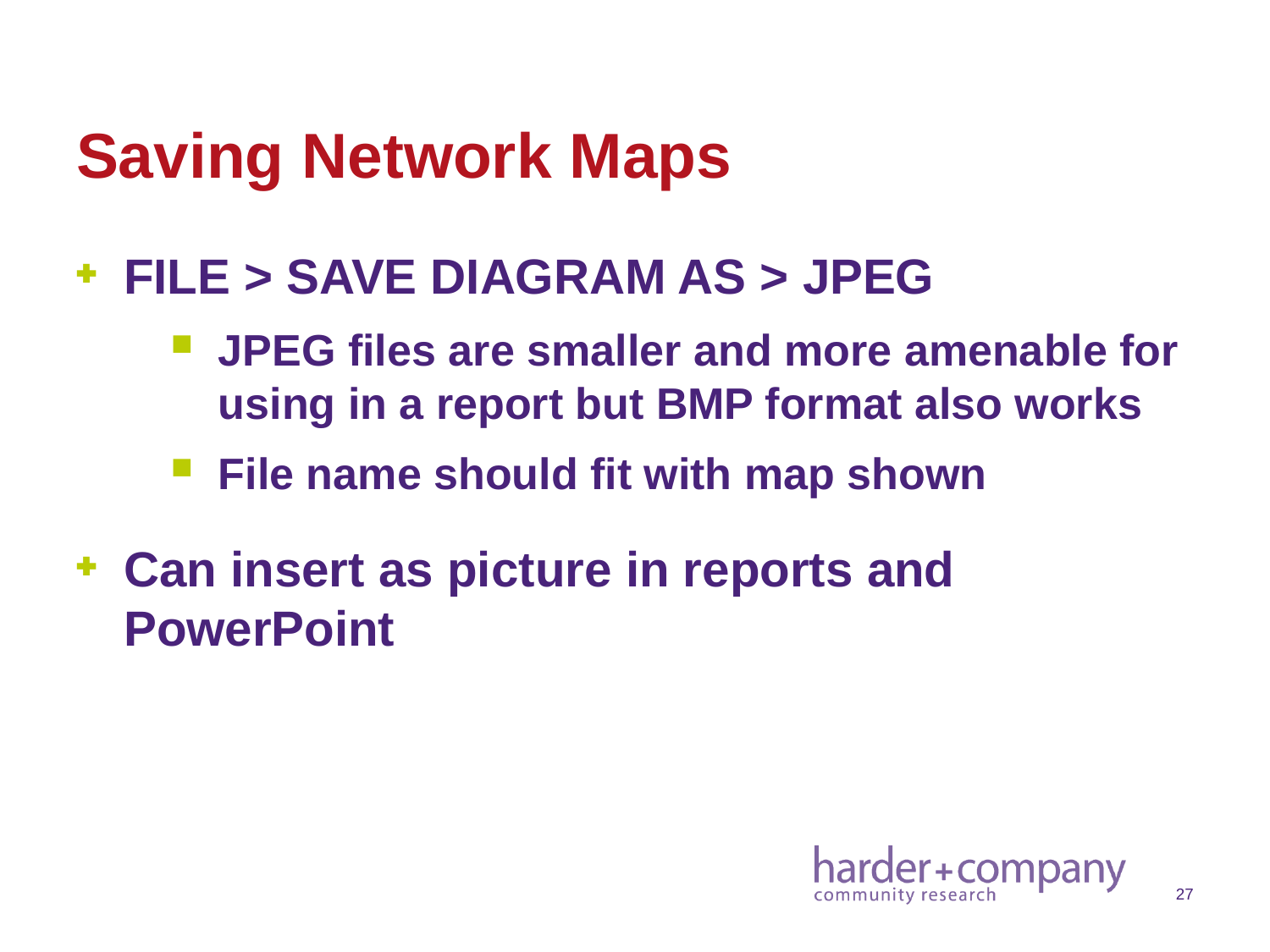

# Saving Network Maps
FILE > SAVE DIAGRAM AS > JPEG
JPEG files are smaller and more amenable for using in a report but BMP format also works
File name should fit with map shown
Can insert as picture in reports and PowerPoint
27